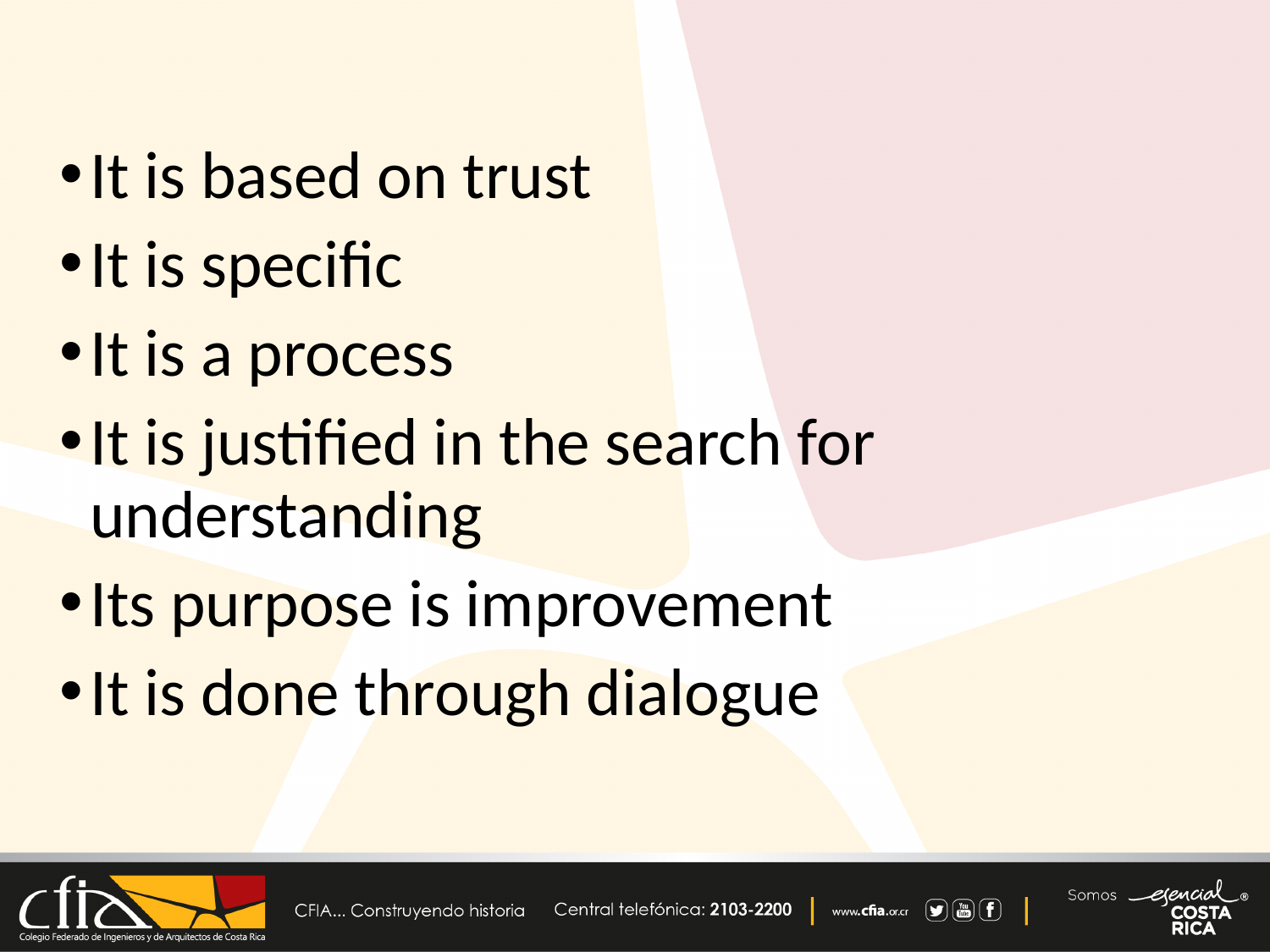

It is based on trust
It is specific
It is a process
It is justified in the search for understanding
Its purpose is improvement
It is done through dialogue